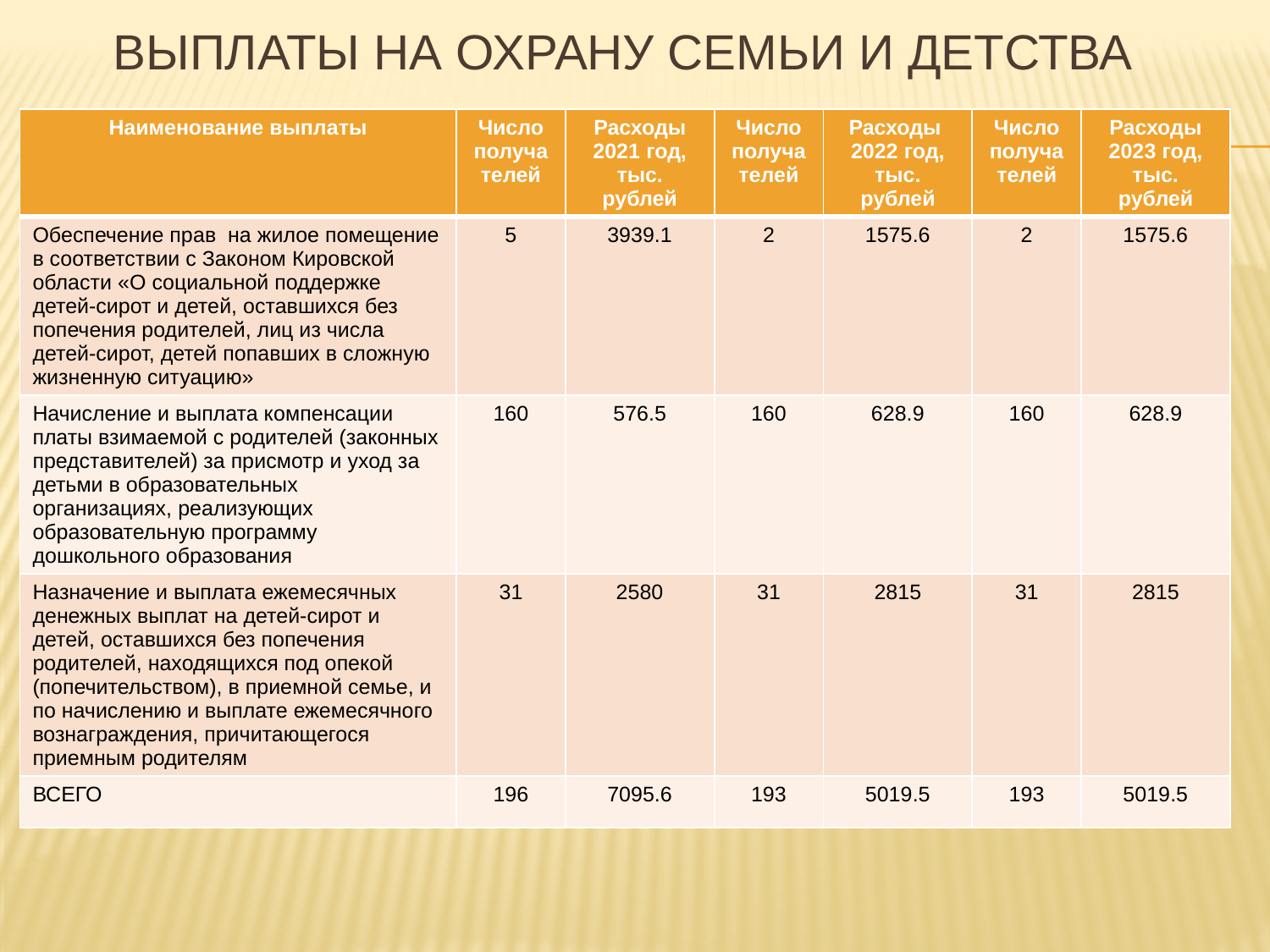

# Выплаты на охрану семьи и детства
| Наименование выплаты | Число получателей | Расходы 2021 год, тыс. рублей | Число получателей | Расходы 2022 год, тыс. рублей | Число получателей | Расходы 2023 год, тыс. рублей |
| --- | --- | --- | --- | --- | --- | --- |
| Обеспечение прав на жилое помещение в соответствии с Законом Кировской области «О социальной поддержке детей-сирот и детей, оставшихся без попечения родителей, лиц из числа детей-сирот, детей попавших в сложную жизненную ситуацию» | 5 | 3939.1 | 2 | 1575.6 | 2 | 1575.6 |
| Начисление и выплата компенсации платы взимаемой с родителей (законных представителей) за присмотр и уход за детьми в образовательных организациях, реализующих образовательную программу дошкольного образования | 160 | 576.5 | 160 | 628.9 | 160 | 628.9 |
| Назначение и выплата ежемесячных денежных выплат на детей-сирот и детей, оставшихся без попечения родителей, находящихся под опекой (попечительством), в приемной семье, и по начислению и выплате ежемесячного вознаграждения, причитающегося приемным родителям | 31 | 2580 | 31 | 2815 | 31 | 2815 |
| ВСЕГО | 196 | 7095.6 | 193 | 5019.5 | 193 | 5019.5 |